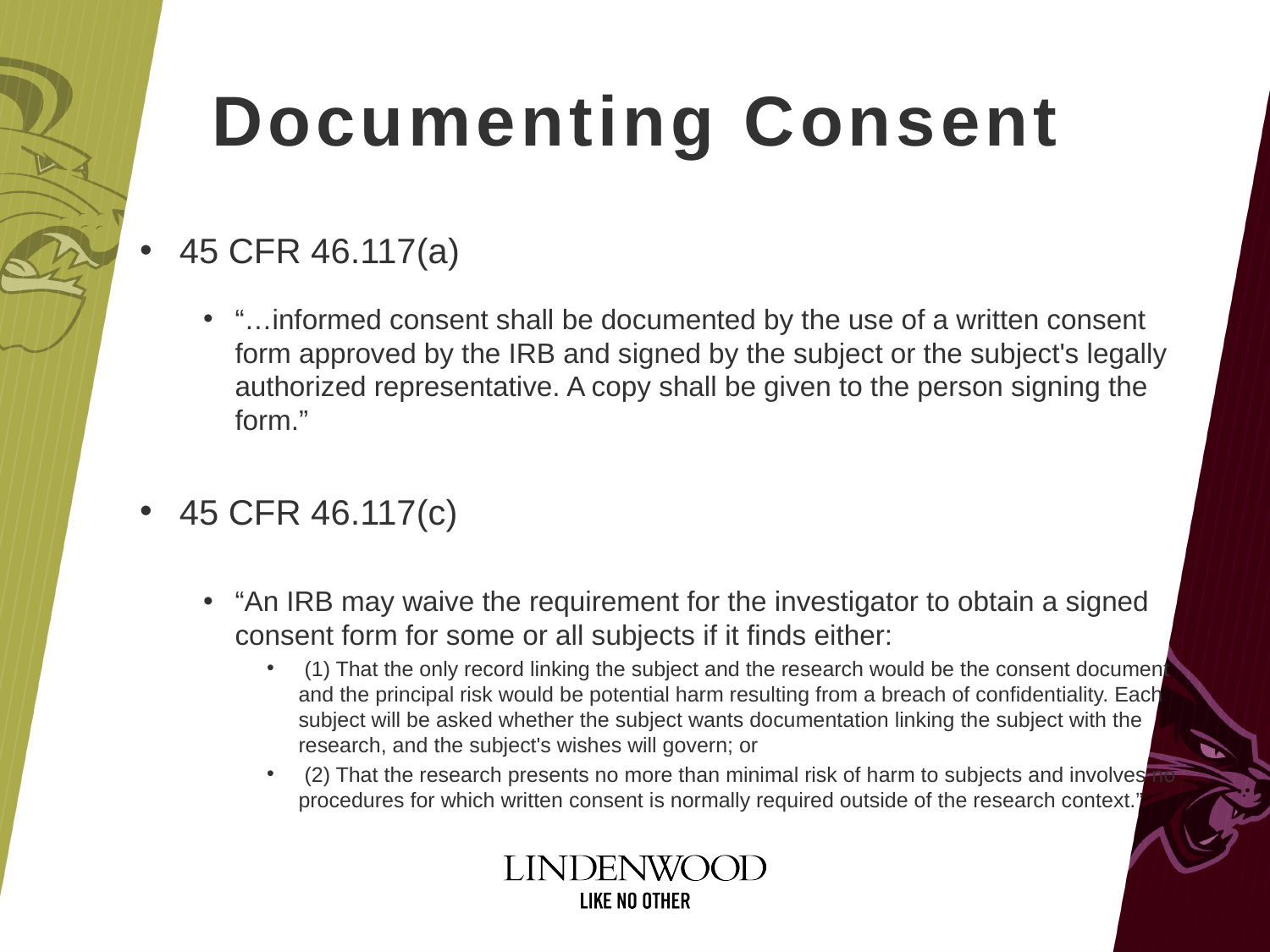

# Documenting Consent
45 CFR 46.117(a)

“…informed consent shall be documented by the use of a written consent form approved by the IRB and signed by the subject or the subject's legally authorized representative. A copy shall be given to the person signing the form.”

45 CFR 46.117(c)

“An IRB may waive the requirement for the investigator to obtain a signed consent form for some or all subjects if it finds either:
 (1) That the only record linking the subject and the research would be the consent document and the principal risk would be potential harm resulting from a breach of confidentiality. Each subject will be asked whether the subject wants documentation linking the subject with the research, and the subject's wishes will govern; or
 (2) That the research presents no more than minimal risk of harm to subjects and involves no procedures for which written consent is normally required outside of the research context.”